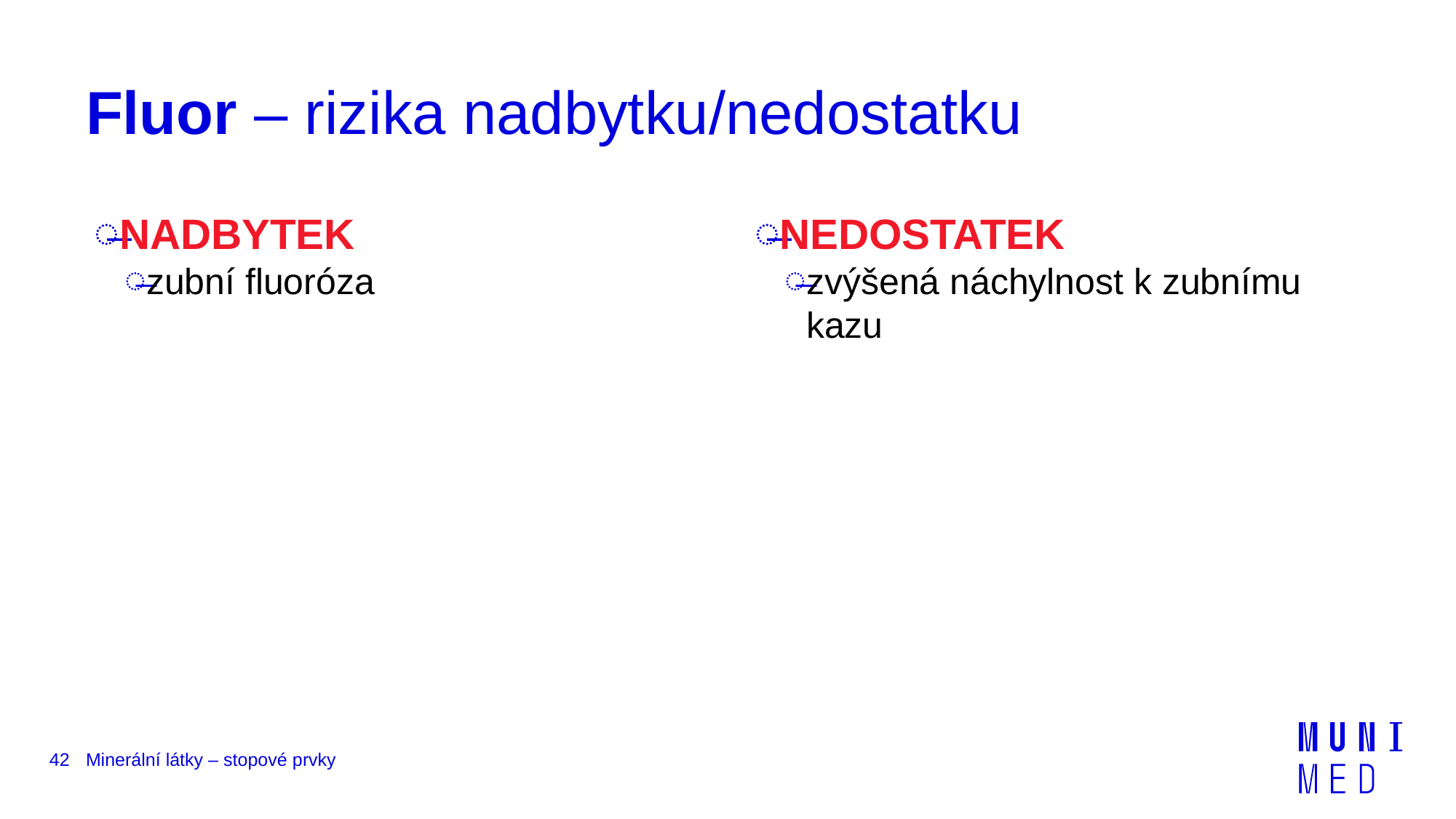

# Fluor – rizika nadbytku/nedostatku
NADBYTEK
zubní fluoróza
NEDOSTATEK
zvýšená náchylnost k zubnímu kazu

42
Minerální látky – stopové prvky